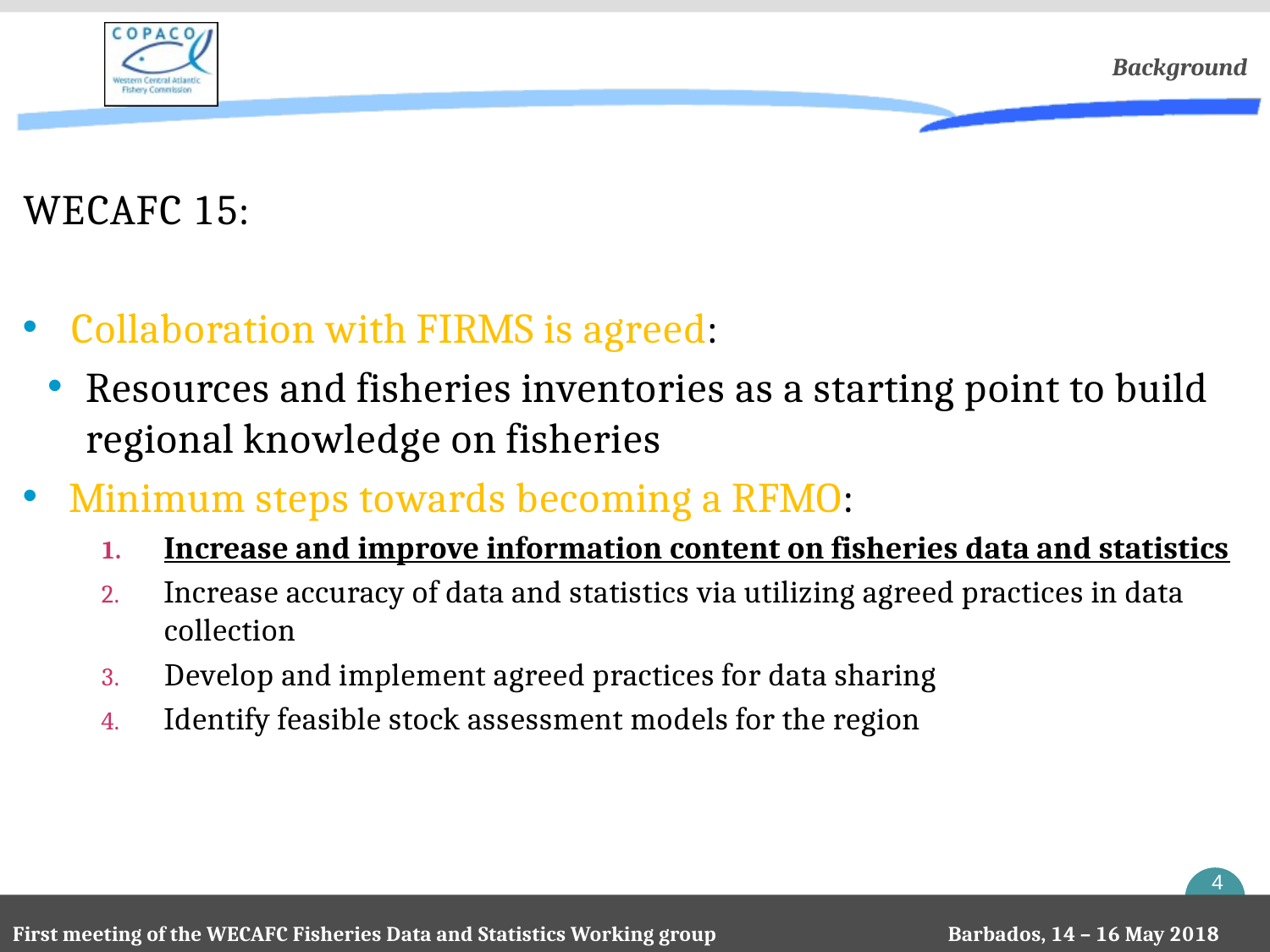

# Background
WECAFC 15:

Collaboration with FIRMS is agreed:
Resources and fisheries inventories as a starting point to build regional knowledge on fisheries
Minimum steps towards becoming a RFMO:
Increase and improve information content on fisheries data and statistics
Increase accuracy of data and statistics via utilizing agreed practices in data collection
Develop and implement agreed practices for data sharing
Identify feasible stock assessment models for the region